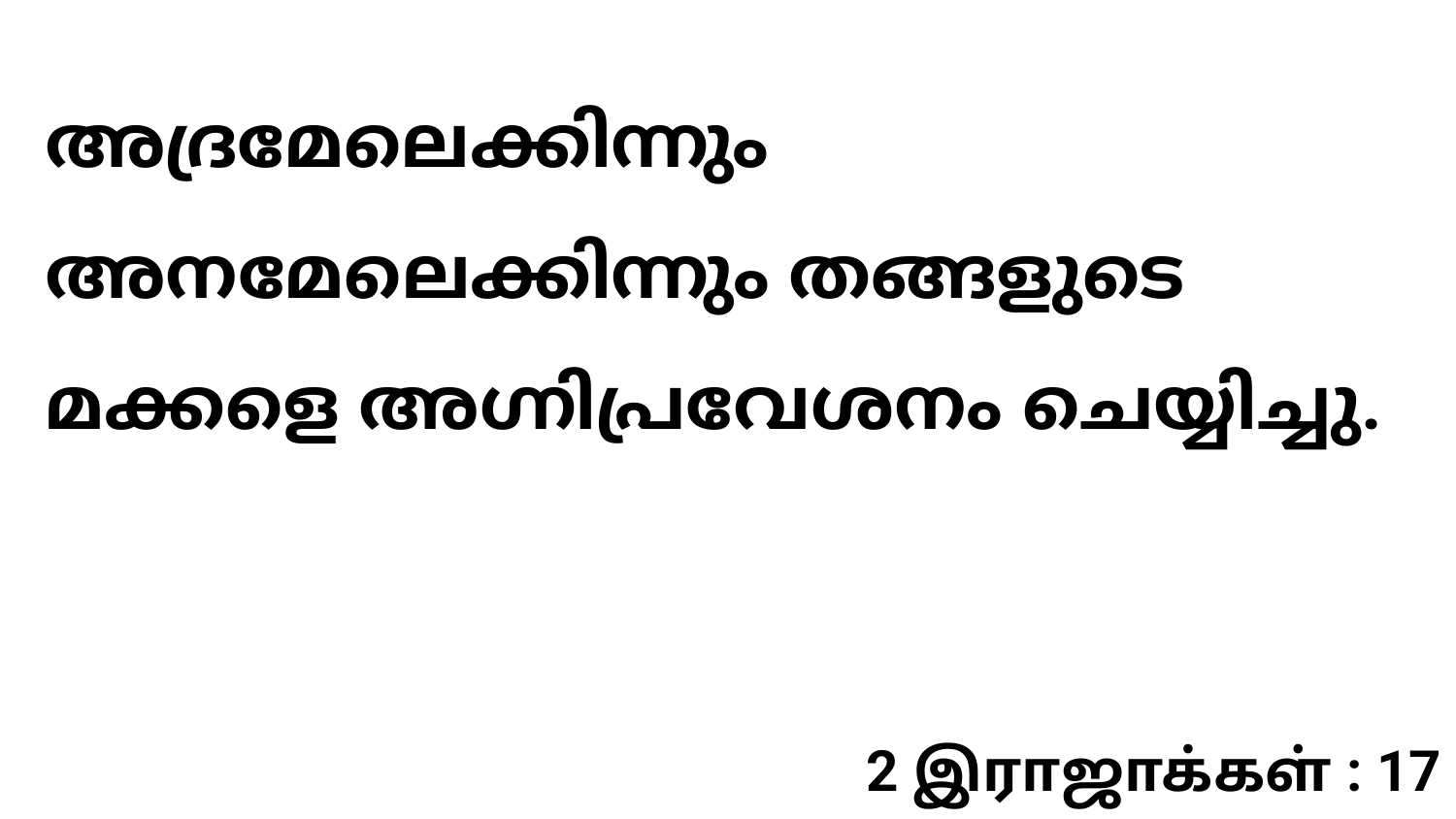

അദ്രമേലെക്കിന്നും അനമേലെക്കിന്നും തങ്ങളുടെ മക്കളെ അഗ്നിപ്രവേശനം ചെയ്യിച്ചു.
2 இராஜாக்கள் : 17